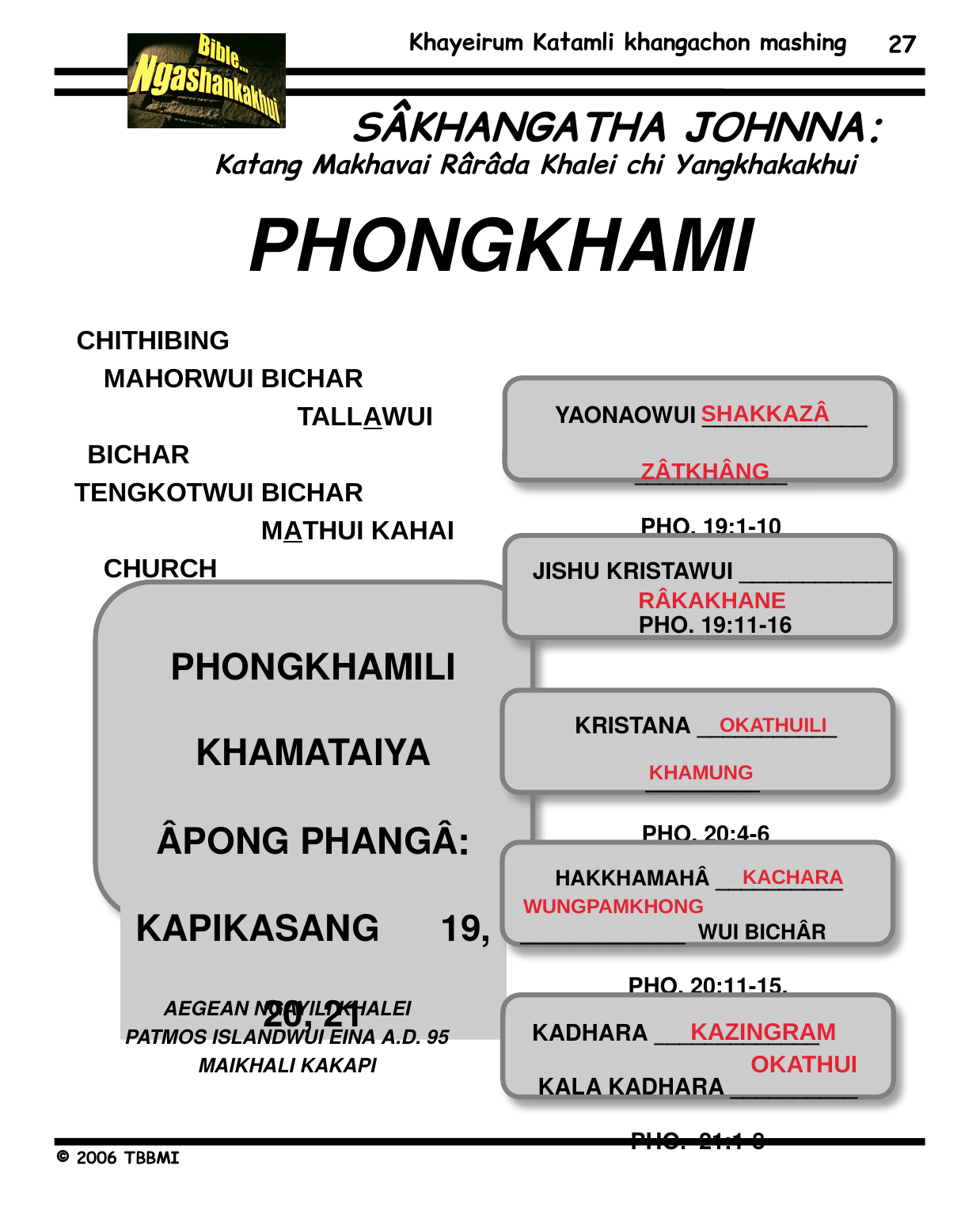

27
SÂKHANGATHA JOHNNA:
Katang Makhavai Rârâda Khalei chi Yangkhakakhui
PHONGKHAMI
CHITHIBING                                       MAHORWUI BICHAR                                         TALLAWUI BICHAR                                       TENGKOTWUI BICHAR                                       MATHUI KAHAI CHURCH                                 KRISTAWUI LATKHARÂ
                   SHAKKAZÂ
ZÂTKHÂNG
YAONAOWUI _____________
 ____________
PHO. 19:1-10

JISHU KRISTAWUI ____________
PHO. 19:11-16

RÂKAKHANE

PHONGKHAMILI KHAMATAIYA ÂPONG PHANGÂ: KAPIKASANG      19, 20, 21
KRISTANA ___________ _________
PHO. 20:4-6
                        OKATHUILI
KHAMUNG

HAKKHAMAHÂ __________ _____________  WUI BICHÂR             PHO. 20:11-15.
KACHARA

WUNGPAMKHONG
KAZINGRAM
AEGEAN NGAYILI KHALEI PATMOS ISLANDWUI EINA A.D. 95 MAIKHALI KAKAPI
KADHARA _____________        KALA KADHARA __________
PHO.  21:1-8

OKATHUI